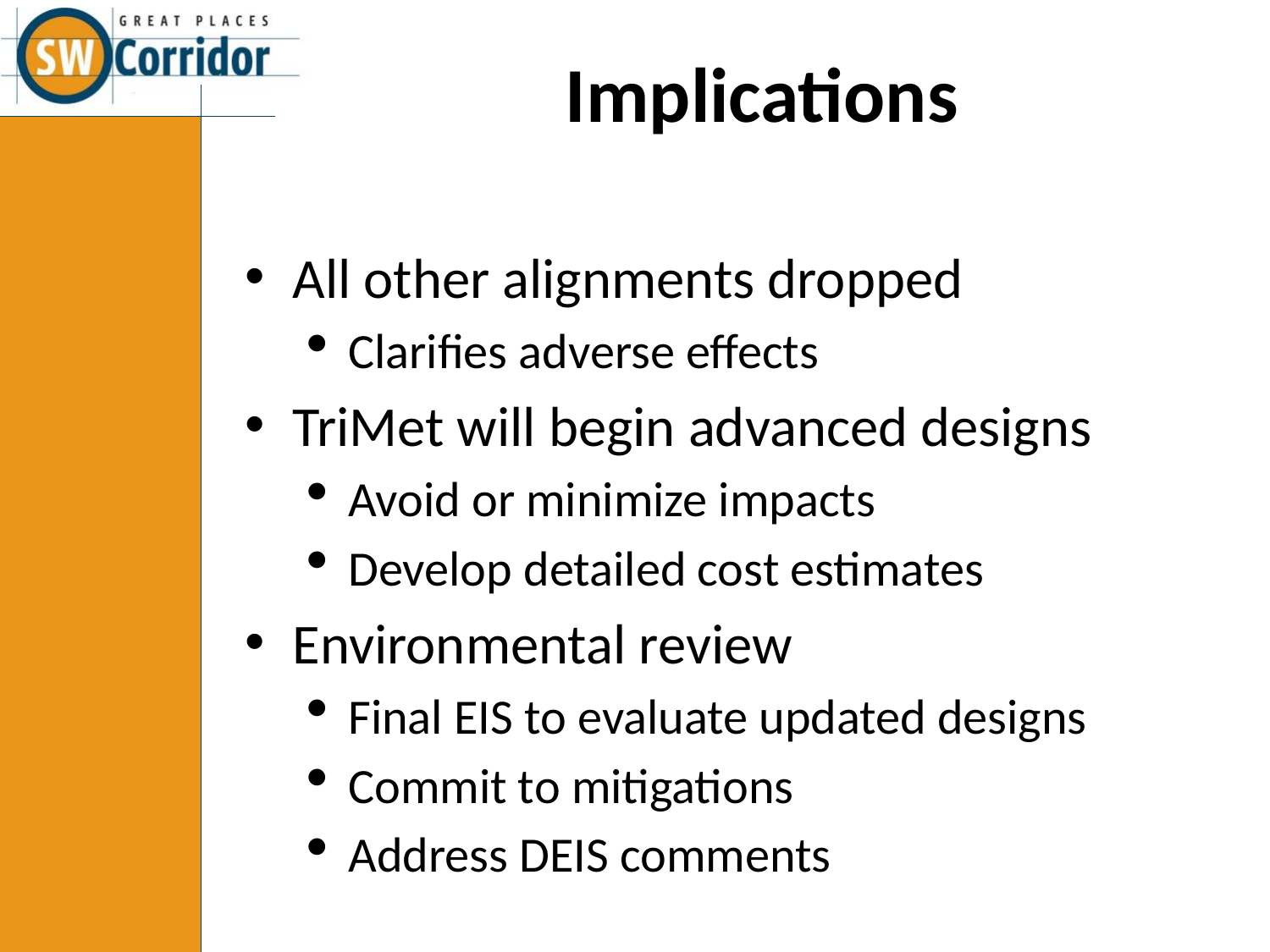

# Implications

All other alignments dropped
Clarifies adverse effects
TriMet will begin advanced designs
Avoid or minimize impacts
Develop detailed cost estimates
Environmental review
Final EIS to evaluate updated designs
Commit to mitigations
Address DEIS comments